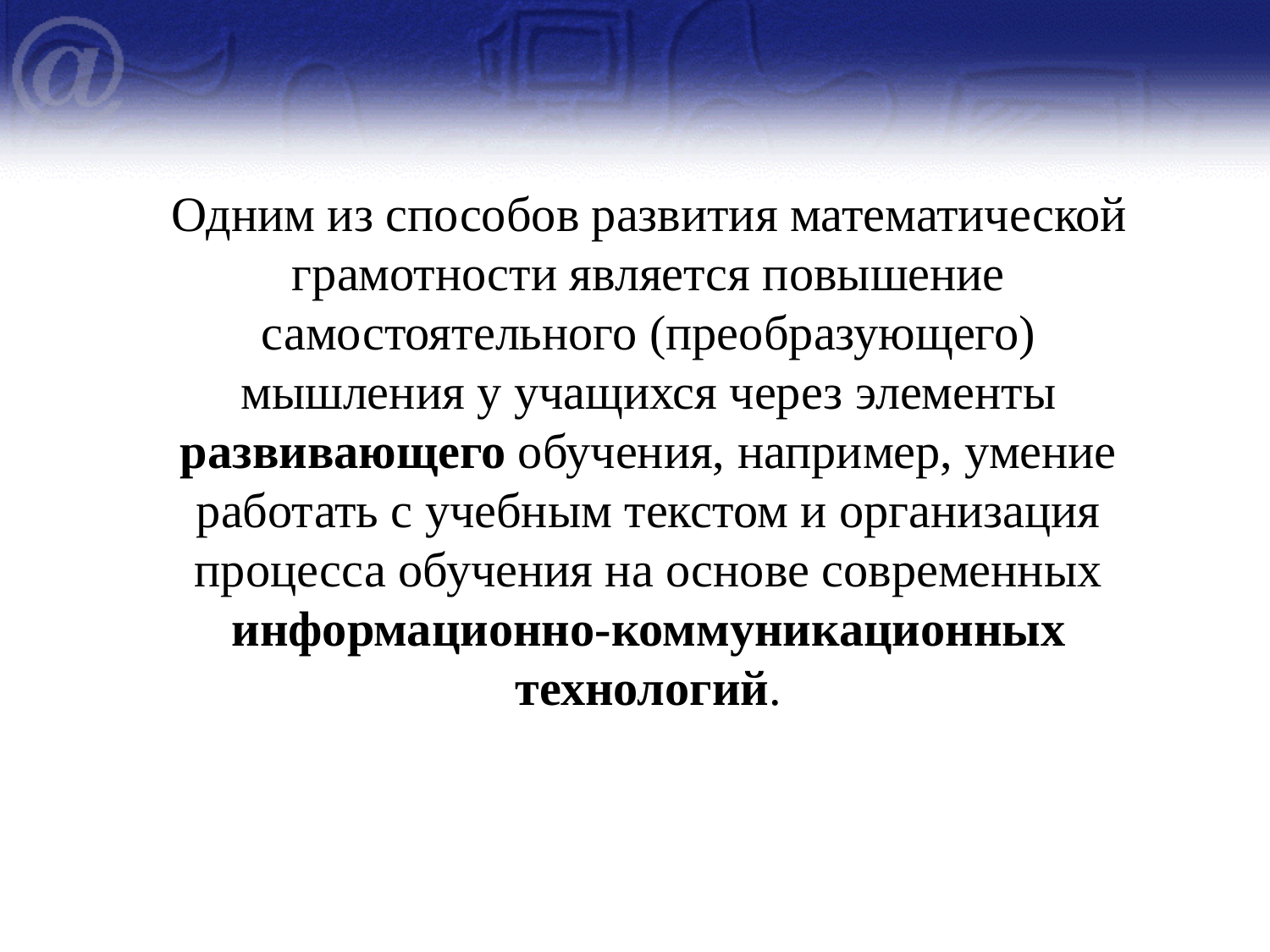

#
    Одним из способов развития математической грамотности является повышение самостоятельного (преобразующего) мышления у учащихся через элементы развивающего обучения, например, умение работать с учебным текстом и организация процесса обучения на основе современных информационно-коммуникационных технологий.